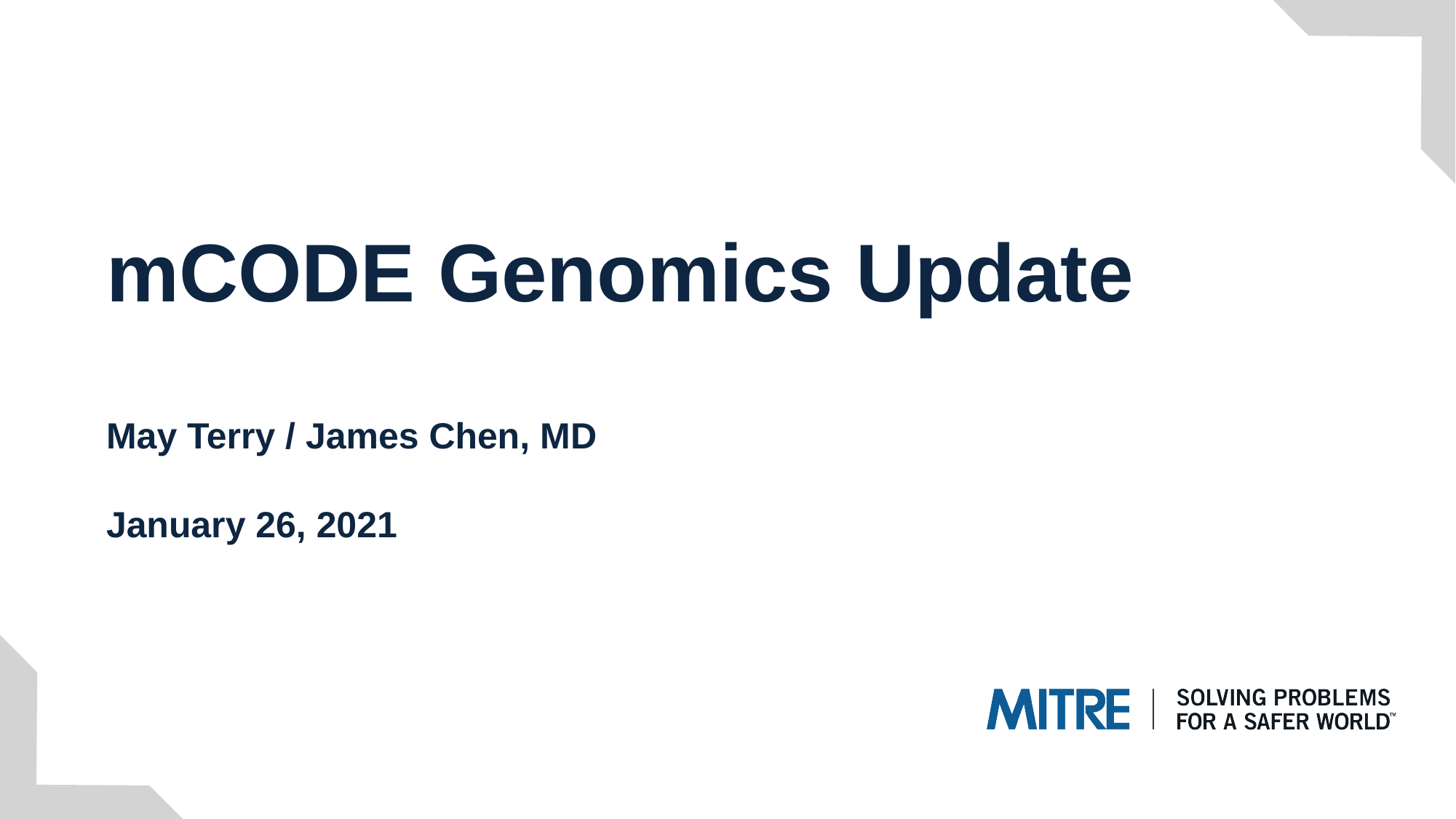

# mCODE Genomics Update
May Terry / James Chen, MD
January 26, 2021